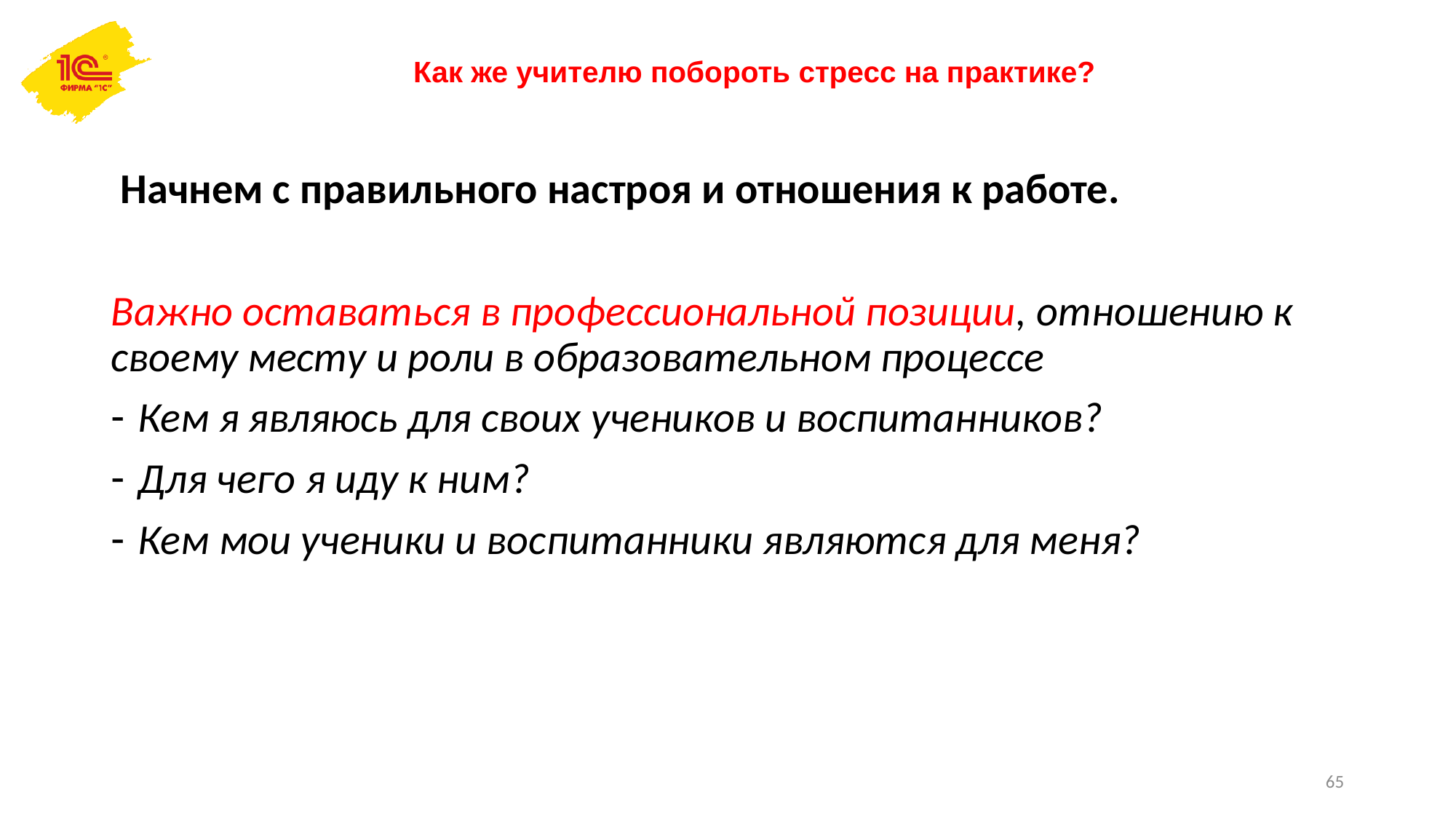

# Как же учителю побороть стресс на практике?
 Начнем с правильного настроя и отношения к работе.

Важно оставаться в профессиональной позиции, отношению к своему месту и роли в образовательном процессе
Кем я являюсь для своих учеников и воспитанников?
Для чего я иду к ним?
Кем мои ученики и воспитанники являются для меня?

65